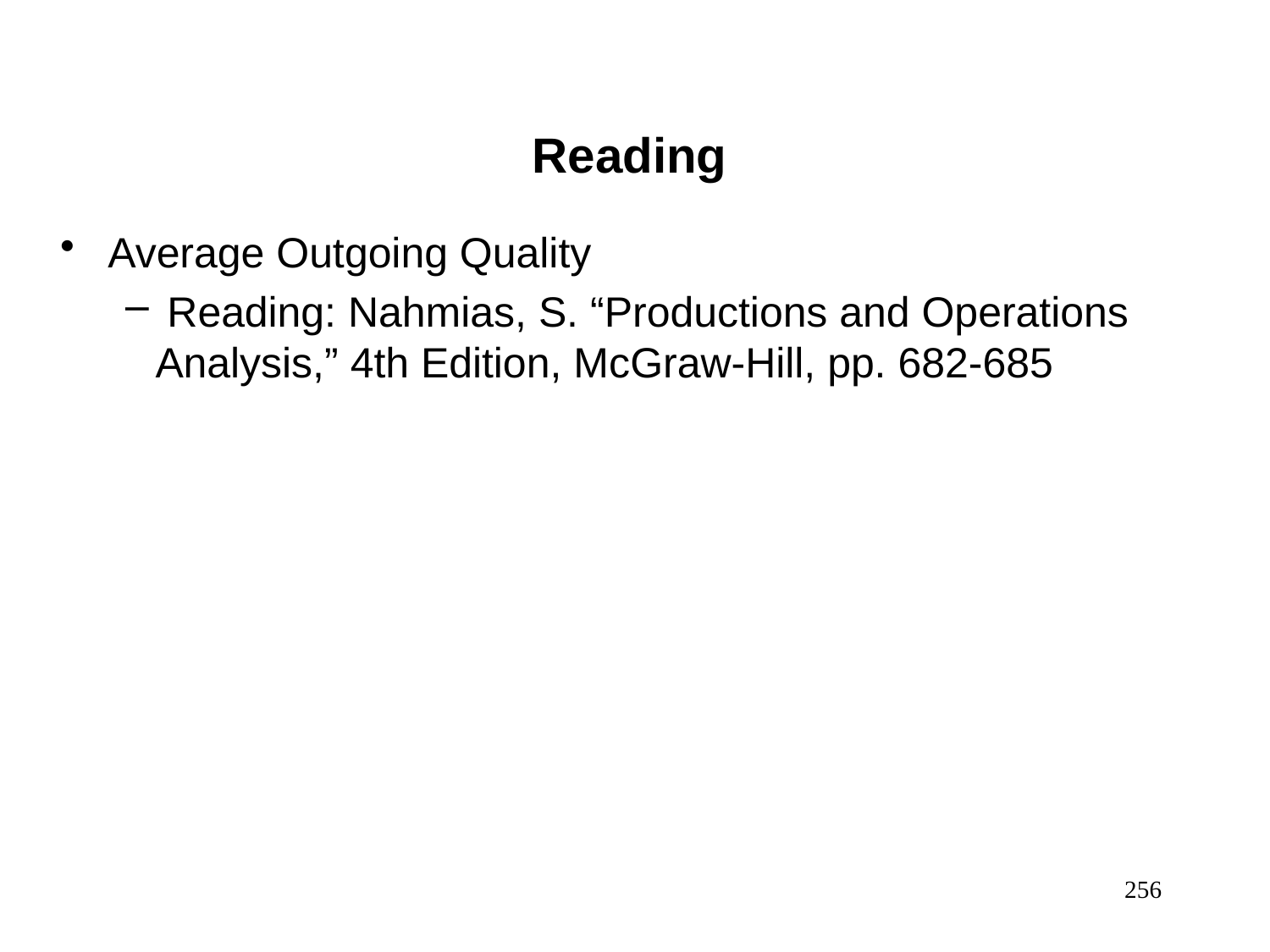

Reading
Average Outgoing Quality
 Reading: Nahmias, S. “Productions and Operations Analysis,” 4th Edition, McGraw-Hill, pp. 682-685
256